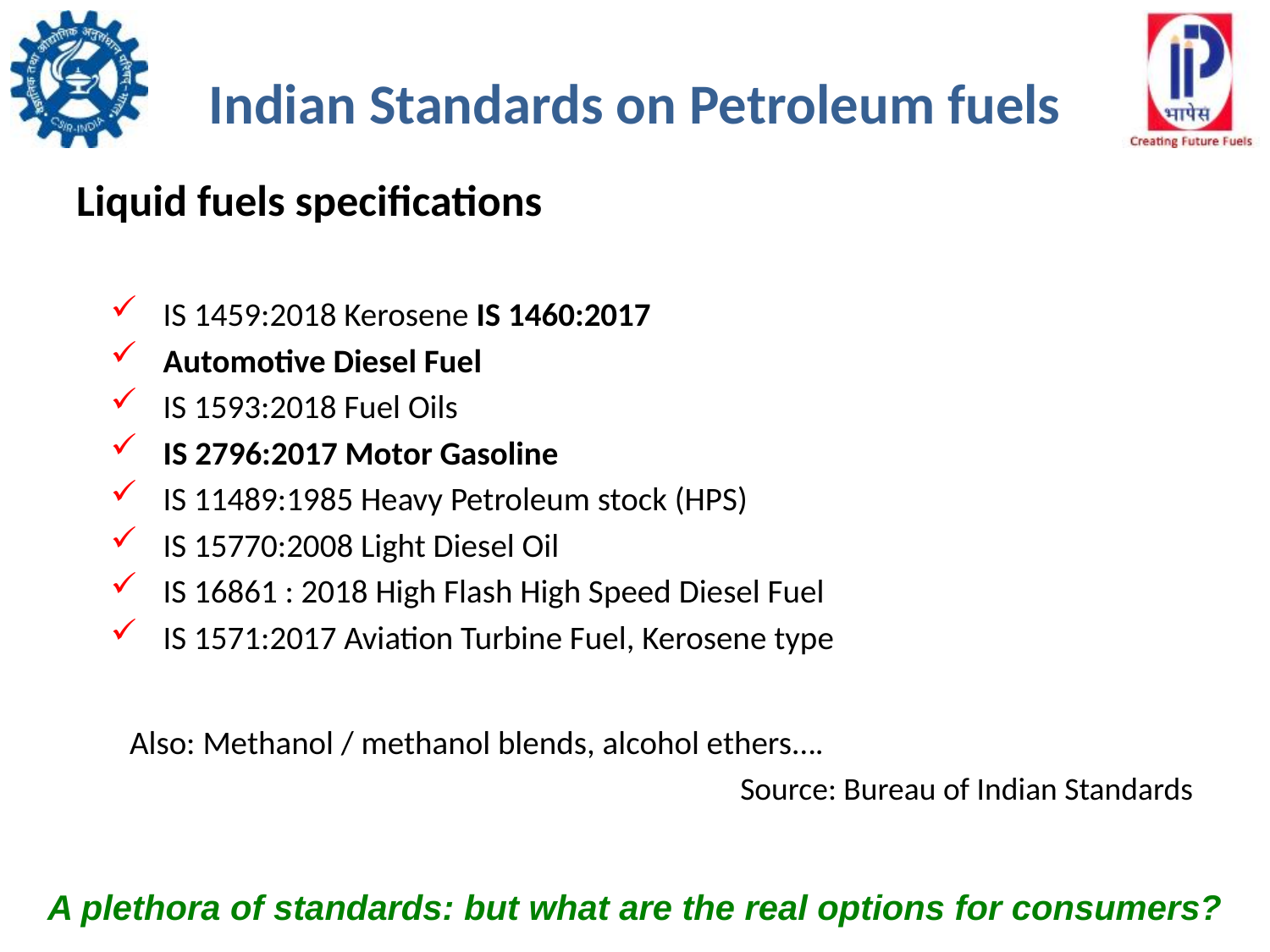

# Indian Standards on Petroleum fuels
Liquid fuels specifications

IS 1459:2018 Kerosene IS 1460:2017
Automotive Diesel Fuel
IS 1593:2018 Fuel Oils
IS 2796:2017 Motor Gasoline
IS 11489:1985 Heavy Petroleum stock (HPS)
IS 15770:2008 Light Diesel Oil
IS 16861 : 2018 High Flash High Speed Diesel Fuel
IS 1571:2017 Aviation Turbine Fuel, Kerosene type

Also: Methanol / methanol blends, alcohol ethers….

Source: Bureau of Indian Standards
A plethora of standards: but what are the real options for consumers?